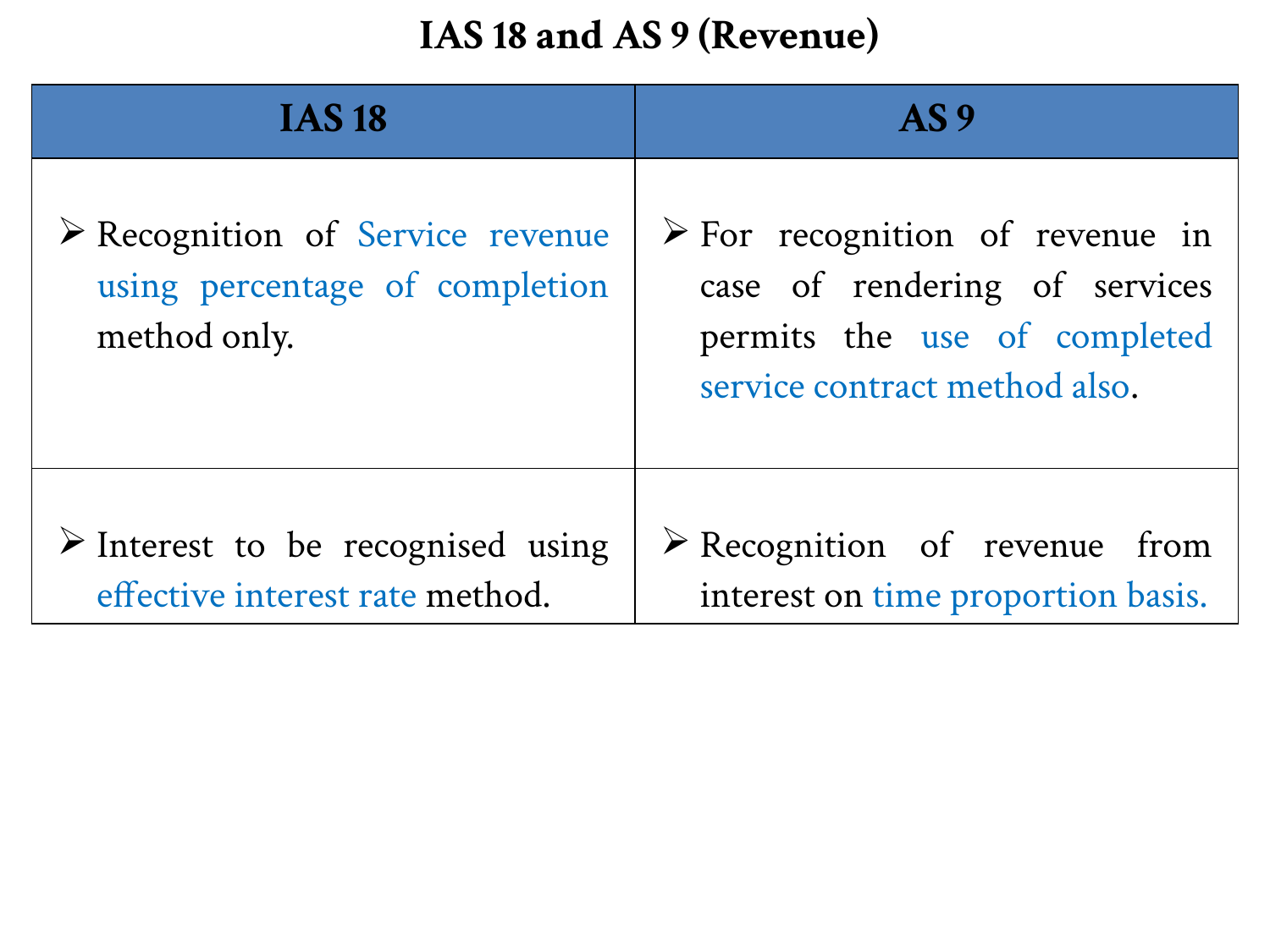

IAS 18 and AS 9 (Revenue)
| IAS 18 | AS 9 |
| --- | --- |
| Recognition of Service revenue using percentage of completion method only. | For recognition of revenue in case of rendering of services permits the use of completed service contract method also. |
| Interest to be recognised using effective interest rate method. | Recognition of revenue from interest on time proportion basis. |